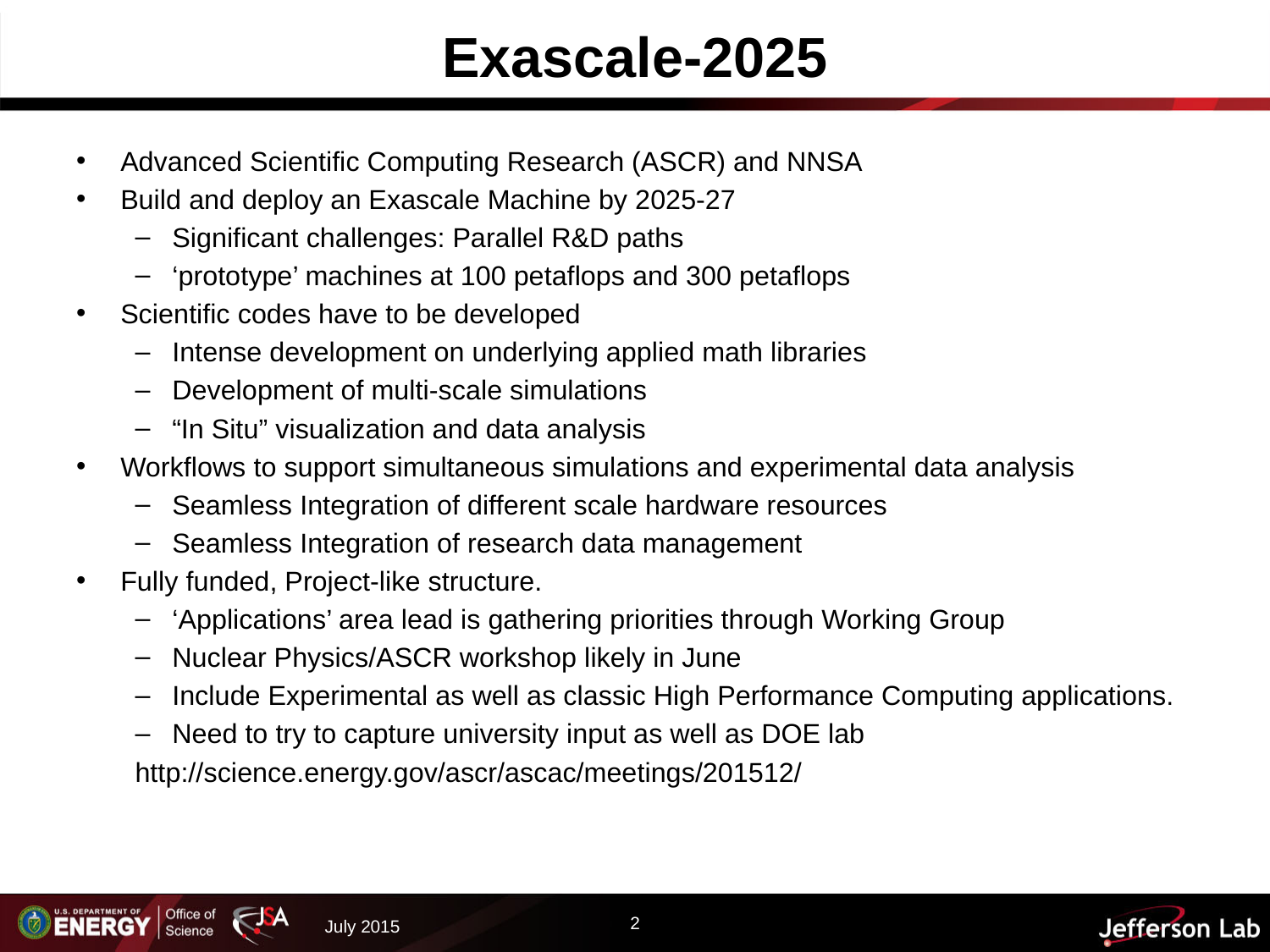

# Exascale-2025
Advanced Scientific Computing Research (ASCR) and NNSA
Build and deploy an Exascale Machine by 2025-27
Significant challenges: Parallel R&D paths
‘prototype’ machines at 100 petaflops and 300 petaflops
Scientific codes have to be developed
Intense development on underlying applied math libraries
Development of multi-scale simulations
“In Situ” visualization and data analysis
Workflows to support simultaneous simulations and experimental data analysis
Seamless Integration of different scale hardware resources
Seamless Integration of research data management
Fully funded, Project-like structure.
‘Applications’ area lead is gathering priorities through Working Group
Nuclear Physics/ASCR workshop likely in June
Include Experimental as well as classic High Performance Computing applications.
Need to try to capture university input as well as DOE lab
http://science.energy.gov/ascr/ascac/meetings/201512/